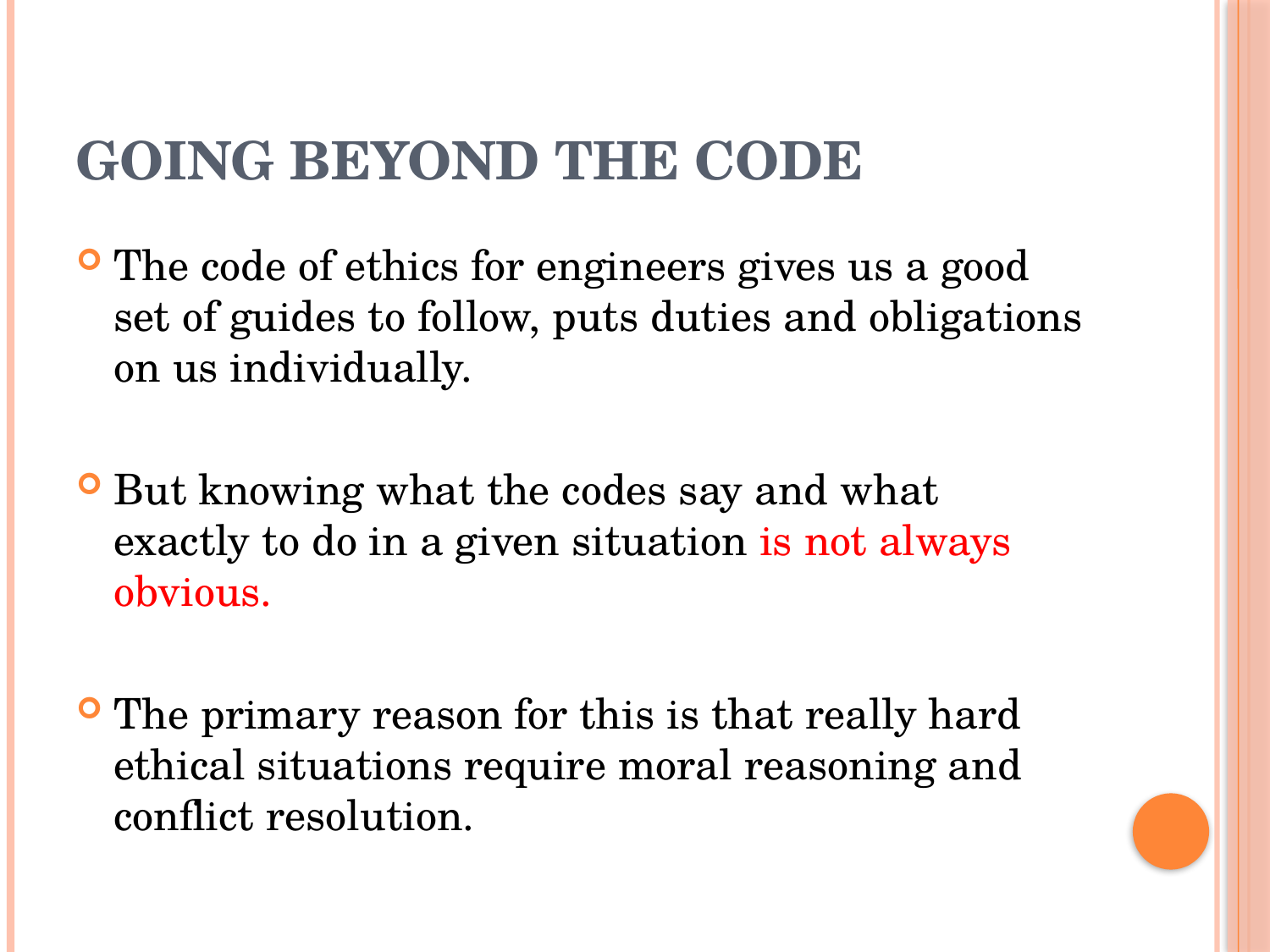

# Going Beyond The Code

The code of ethics for engineers gives us a good set of guides to follow, puts duties and obligations on us individually.

But knowing what the codes say and what exactly to do in a given situation is not always obvious.

The primary reason for this is that really hard ethical situations require moral reasoning and conflict resolution.